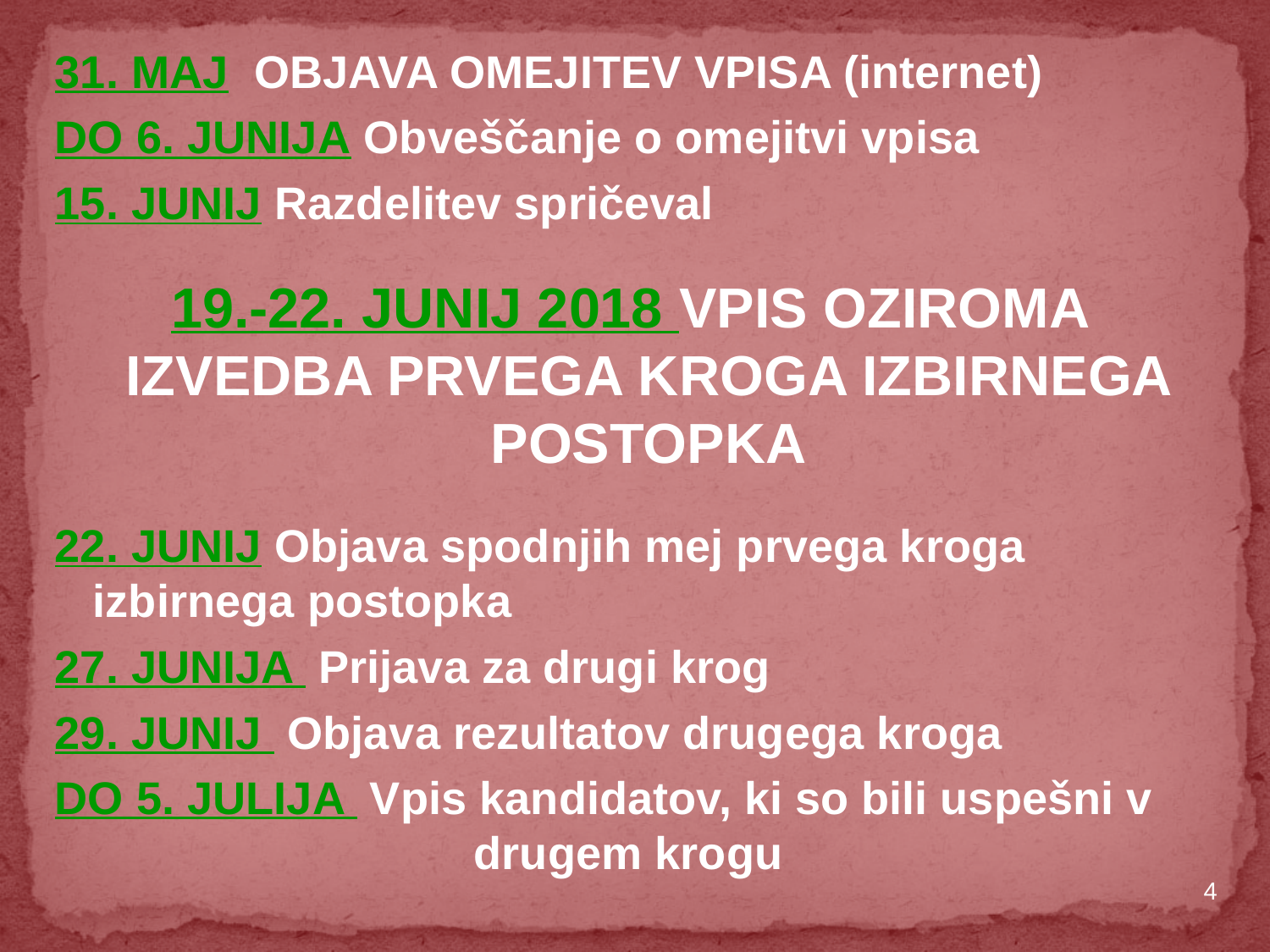

31. MAJ  OBJAVA OMEJITEV VPISA (internet)
DO 6. JUNIJA Obveščanje o omejitvi vpisa
15. JUNIJ Razdelitev spričeval

19.-22. JUNIJ 2018 VPIS OZIROMA IZVEDBA PRVEGA KROGA IZBIRNEGA POSTOPKA

22. JUNIJ Objava spodnjih mej prvega kroga izbirnega postopka
27. JUNIJA  Prijava za drugi krog
29. JUNIJ  Objava rezultatov drugega kroga
DO 5. JULIJA  Vpis kandidatov, ki so bili uspešni v  			drugem krogu
4